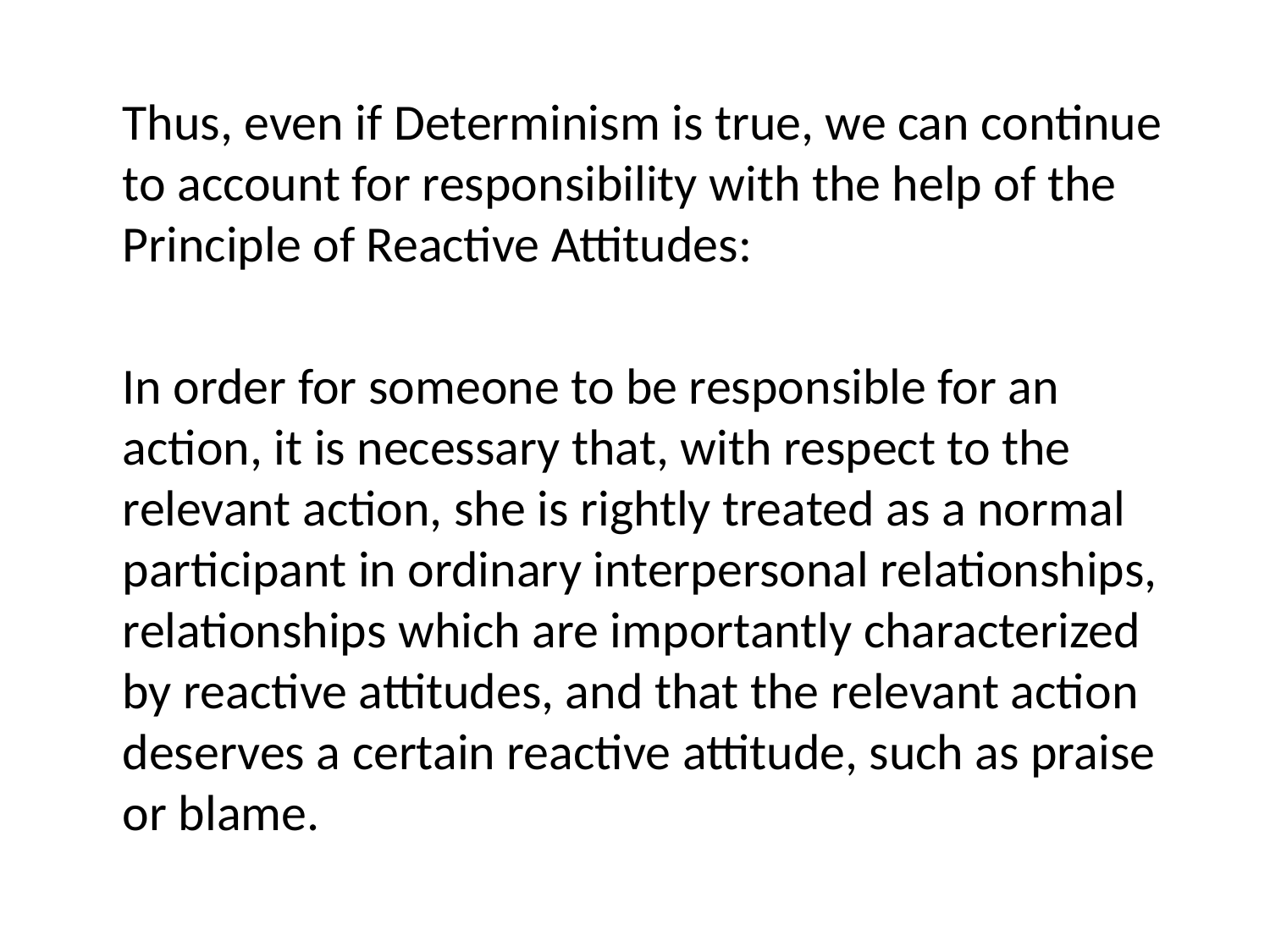

Thus, even if Determinism is true, we can continue to account for responsibility with the help of the Principle of Reactive Attitudes:

	In order for someone to be responsible for an action, it is necessary that, with respect to the relevant action, she is rightly treated as a normal participant in ordinary interpersonal relationships, relationships which are importantly characterized by reactive attitudes, and that the relevant action deserves a certain reactive attitude, such as praise or blame.